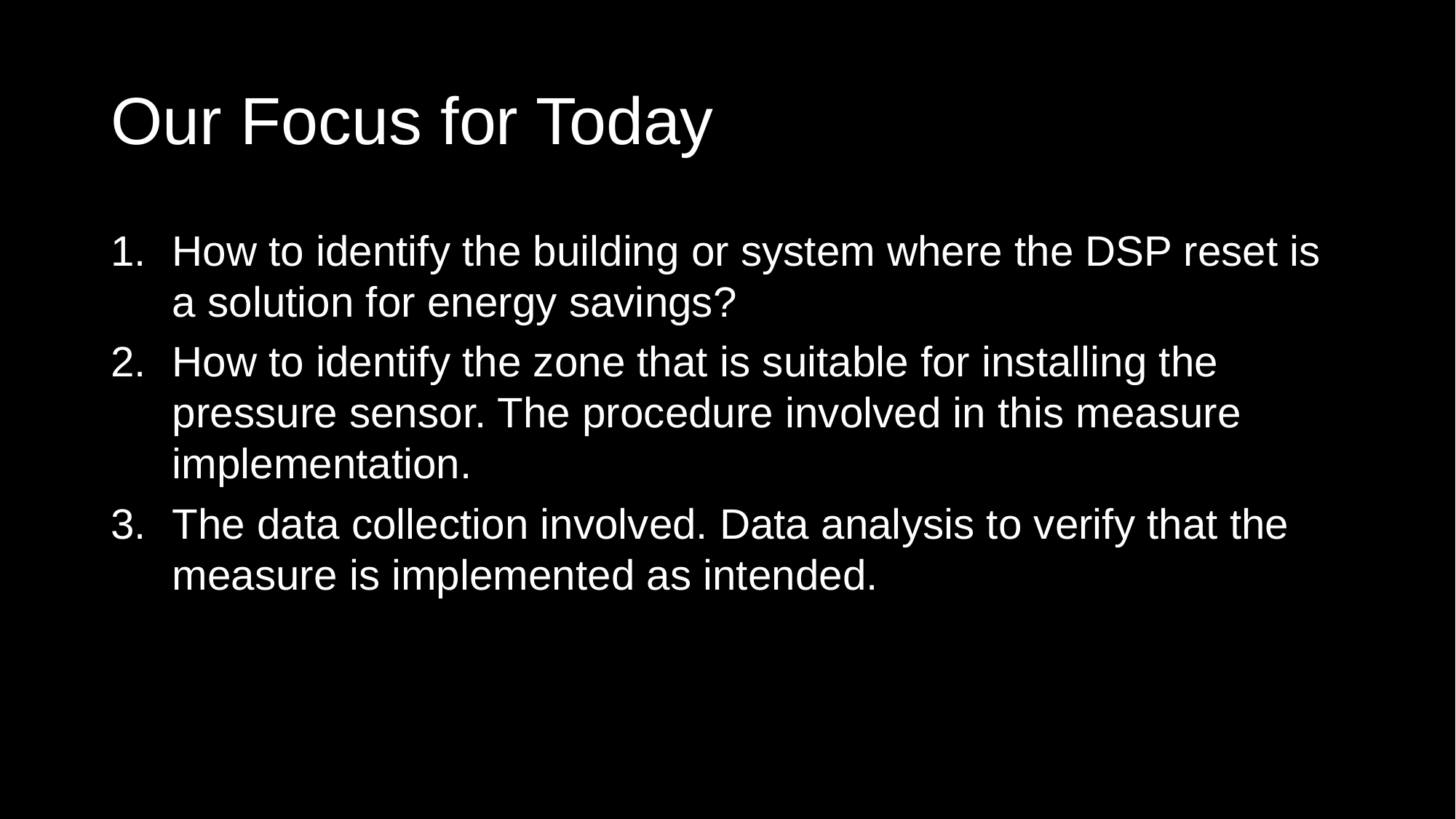

# Our Focus for Today
How to identify the building or system where the DSP reset is a solution for energy savings?
How to identify the zone that is suitable for installing the pressure sensor. The procedure involved in this measure implementation.
The data collection involved. Data analysis to verify that the measure is implemented as intended.